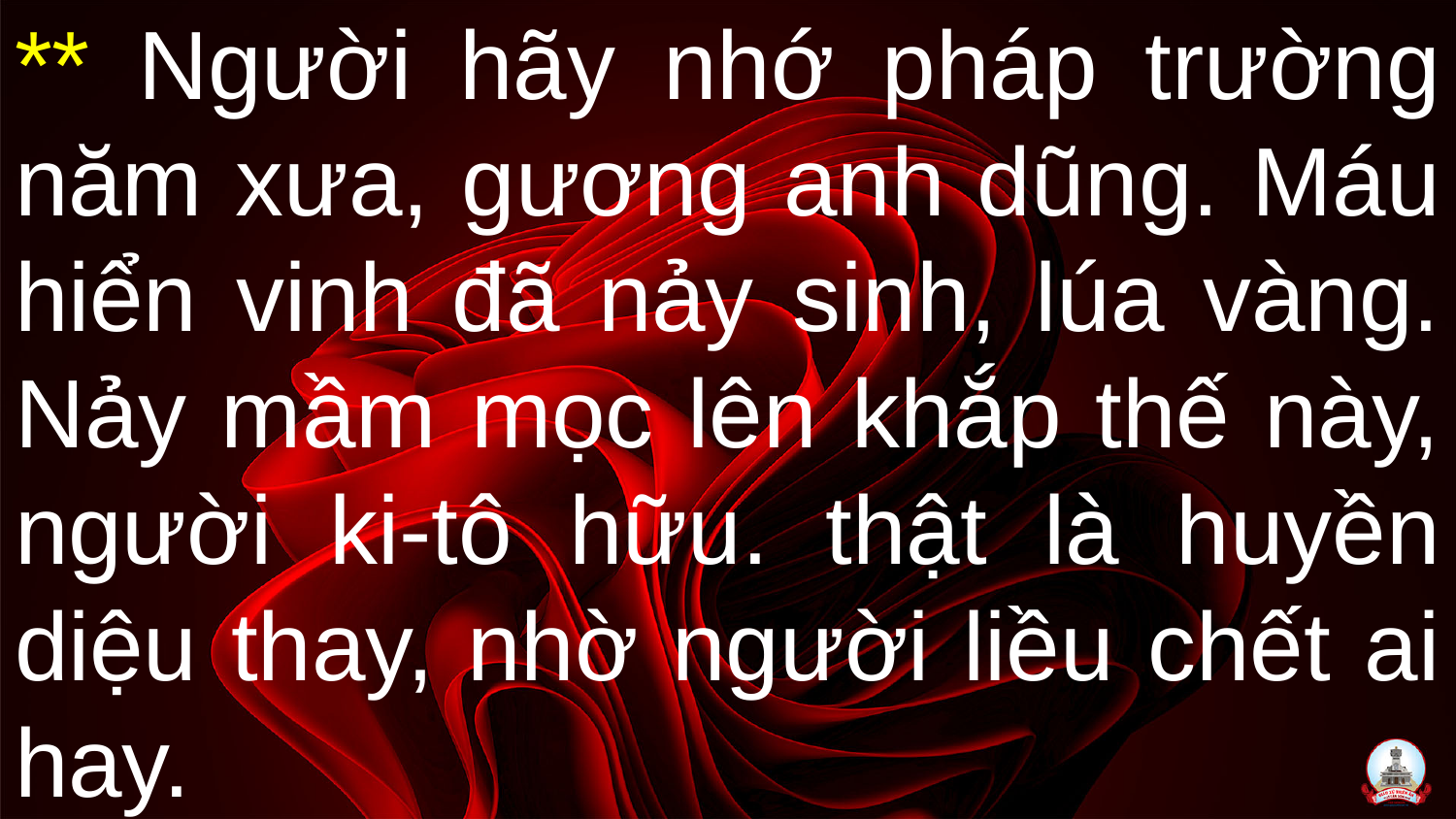

# ** Người hãy nhớ pháp trường năm xưa, gương anh dũng. Máu hiển vinh đã nảy sinh, lúa vàng. Nảy mầm mọc lên khắp thế này, người ki-tô hữu. thật là huyền diệu thay, nhờ người liều chết ai hay.